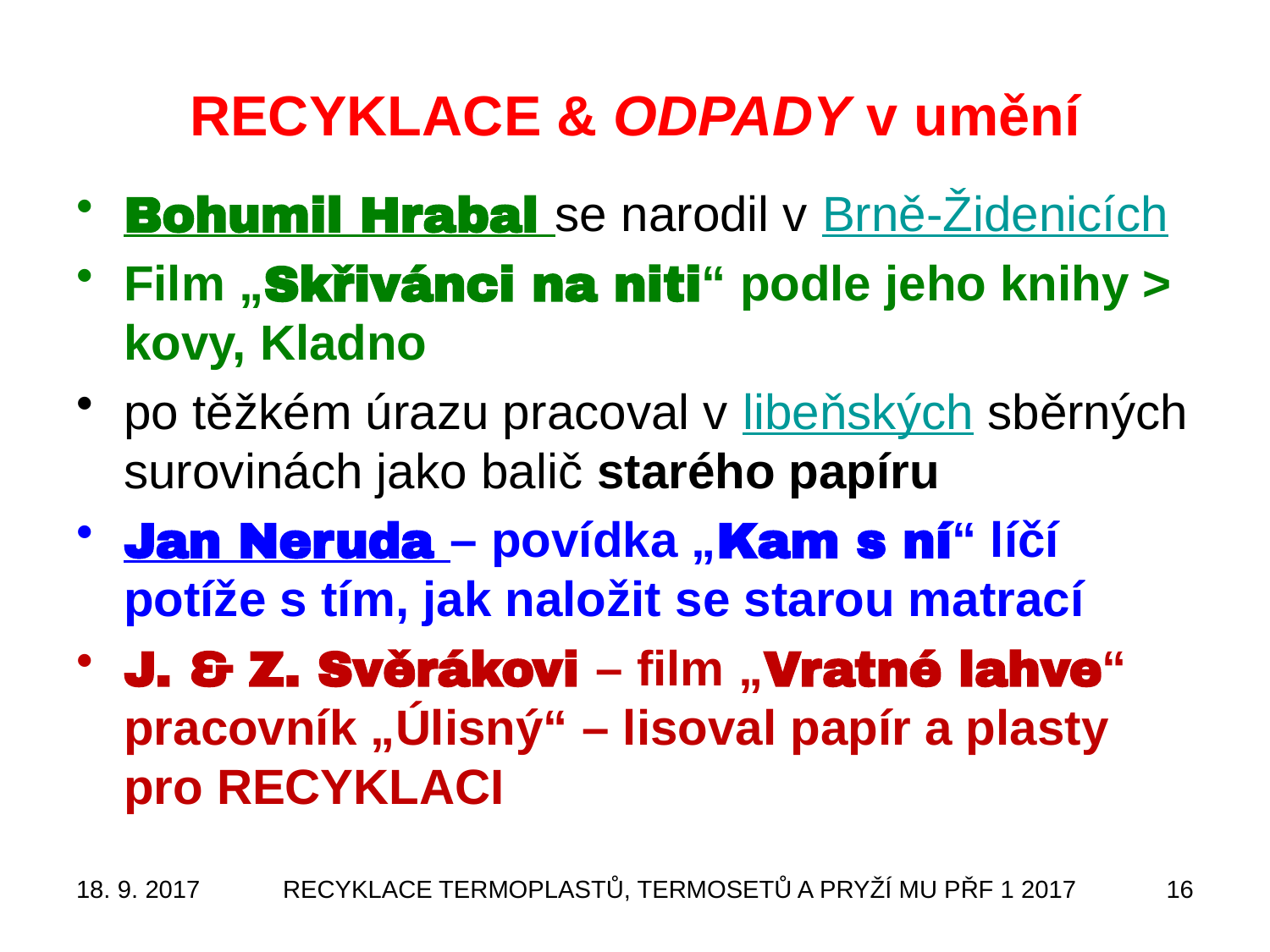

# RECYKLACE & ODPADY v umění
Bohumil Hrabal se narodil v Brně-Židenicích
Film „Skřivánci na niti“ podle jeho knihy > kovy, Kladno
po těžkém úrazu pracoval v libeňských sběrných surovinách jako balič starého papíru
Jan Neruda – povídka „Kam s ní“ líčí potíže s tím, jak naložit se starou matrací
J. & Z. Svěrákovi – film „Vratné lahve“ pracovník „Úlisný“ – lisoval papír a plasty pro RECYKLACI
18. 9. 2017
RECYKLACE TERMOPLASTŮ, TERMOSETŮ A PRYŽÍ MU PŘF 1 2017
16